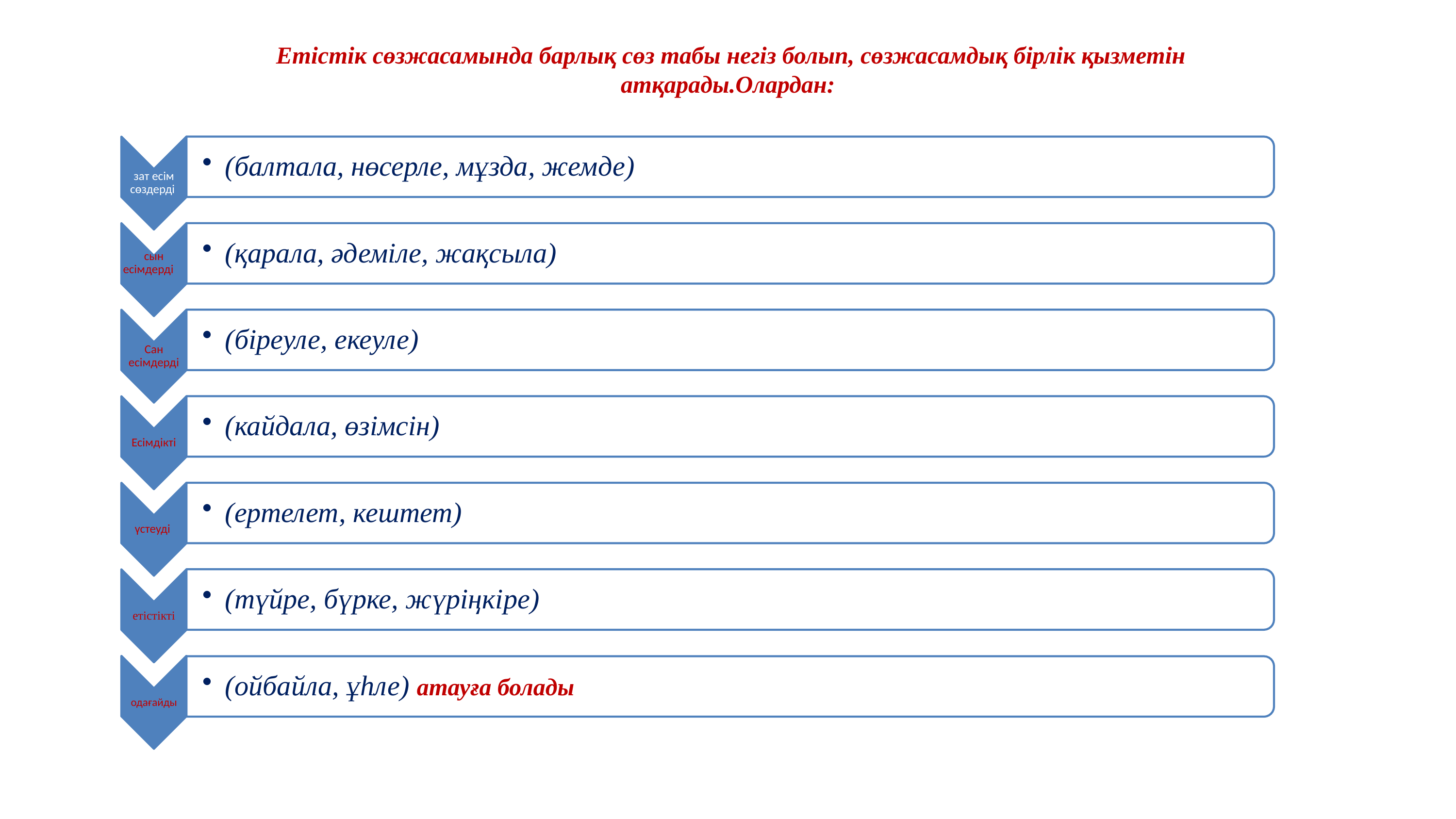

# Етістік сөзжасамында барлық сөз табы негіз болып, сөзжасамдық бірлік қызметін атқарады.Олардан:
зат есім сөздерді
(балтала, нөсерле, мұзда, жемде)
сын есімдерді
(қарала, әдеміле, жақсыла)
Сан есімдерді
(біреуле, екеуле)
Есімдікті
(кайдала, өзімсін)
үстеуді
(ертелет, кештет)
етістікті
(түйре, бүрке, жүріңкіре)
одағайды
(ойбайла, ұһле) атауға болады